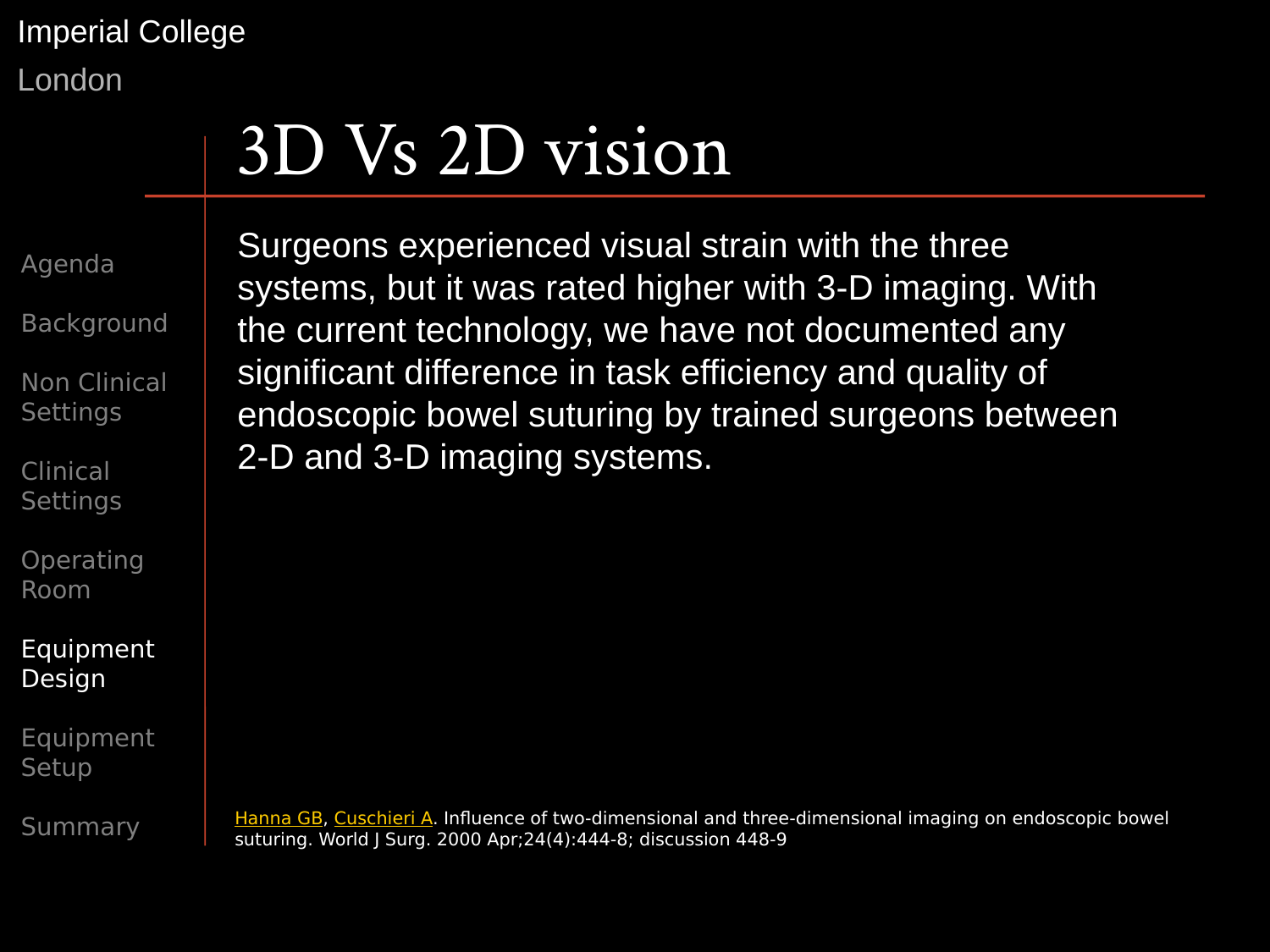

3D Vs 2D vision
Surgeons experienced visual strain with the three systems, but it was rated higher with 3-D imaging. With the current technology, we have not documented any significant difference in task efficiency and quality of endoscopic bowel suturing by trained surgeons between 2-D and 3-D imaging systems.
Agenda

Background

Non Clinical Settings

Clinical Settings

Operating Room

Equipment Design

Equipment Setup

Summary
Hanna GB, Cuschieri A. Influence of two-dimensional and three-dimensional imaging on endoscopic bowel suturing. World J Surg. 2000 Apr;24(4):444-8; discussion 448-9